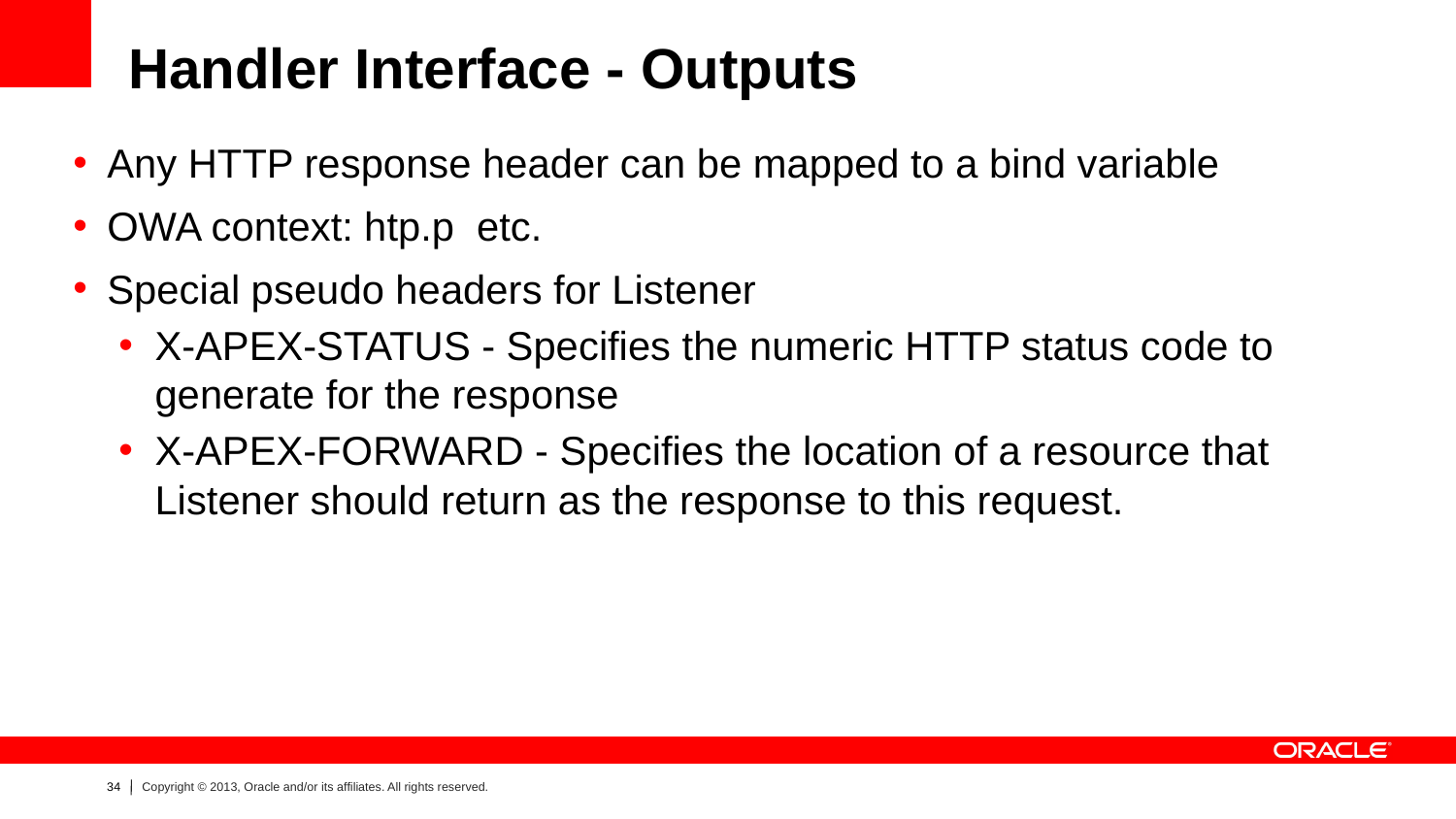

# Handler Interface - Outputs
Any HTTP response header can be mapped to a bind variable
OWA context: htp.p  etc.
Special pseudo headers for Listener
X-APEX-STATUS - Specifies the numeric HTTP status code to generate for the response
X-APEX-FORWARD - Specifies the location of a resource that Listener should return as the response to this request.